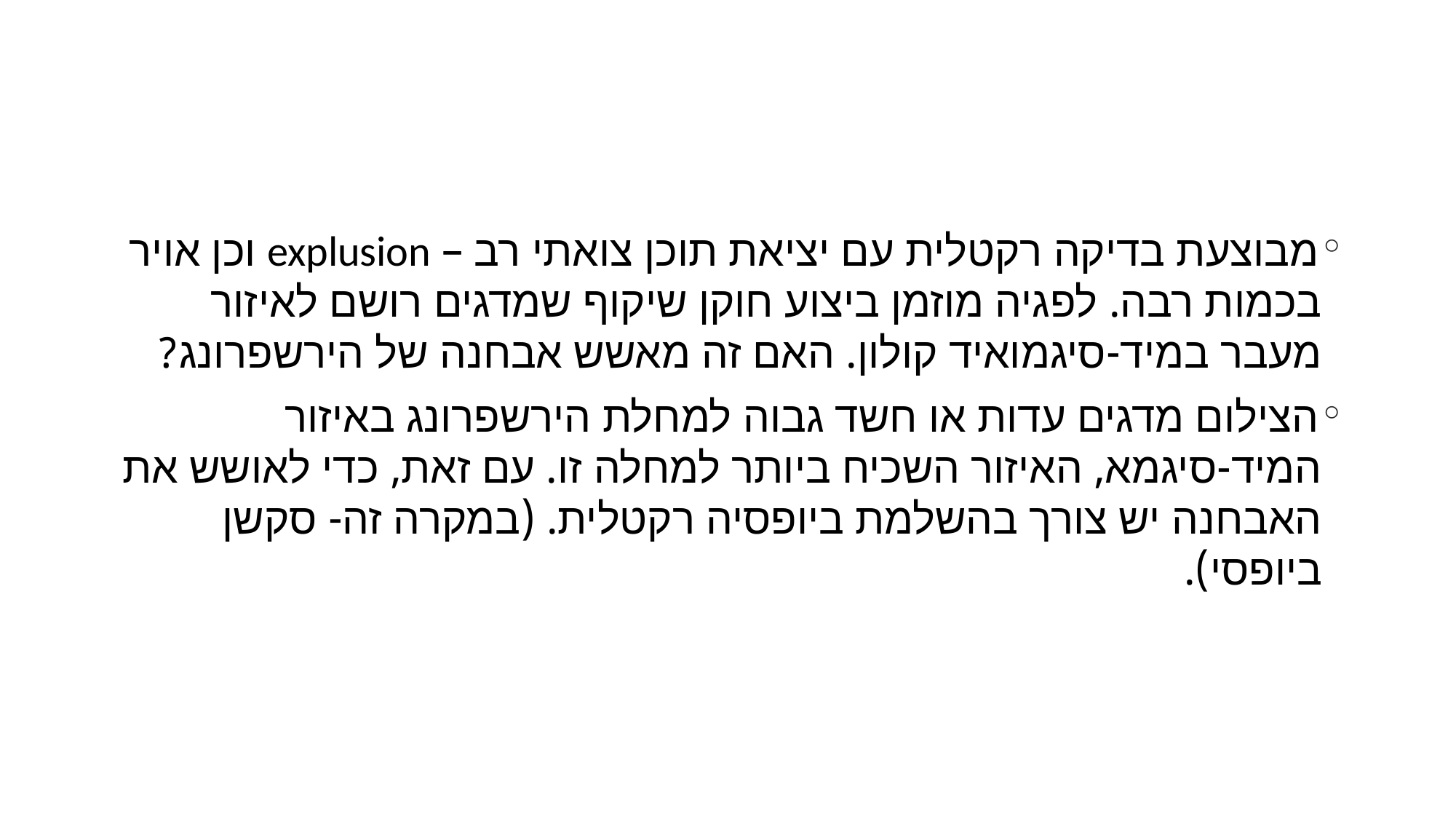

#
מבוצעת בדיקה רקטלית עם יציאת תוכן צואתי רב – explusion וכן אויר בכמות רבה. לפגיה מוזמן ביצוע חוקן שיקוף שמדגים רושם לאיזור מעבר במיד-סיגמואיד קולון. האם זה מאשש אבחנה של הירשפרונג?
הצילום מדגים עדות או חשד גבוה למחלת הירשפרונג באיזור המיד-סיגמא, האיזור השכיח ביותר למחלה זו. עם זאת, כדי לאושש את האבחנה יש צורך בהשלמת ביופסיה רקטלית. (במקרה זה- סקשן ביופסי).